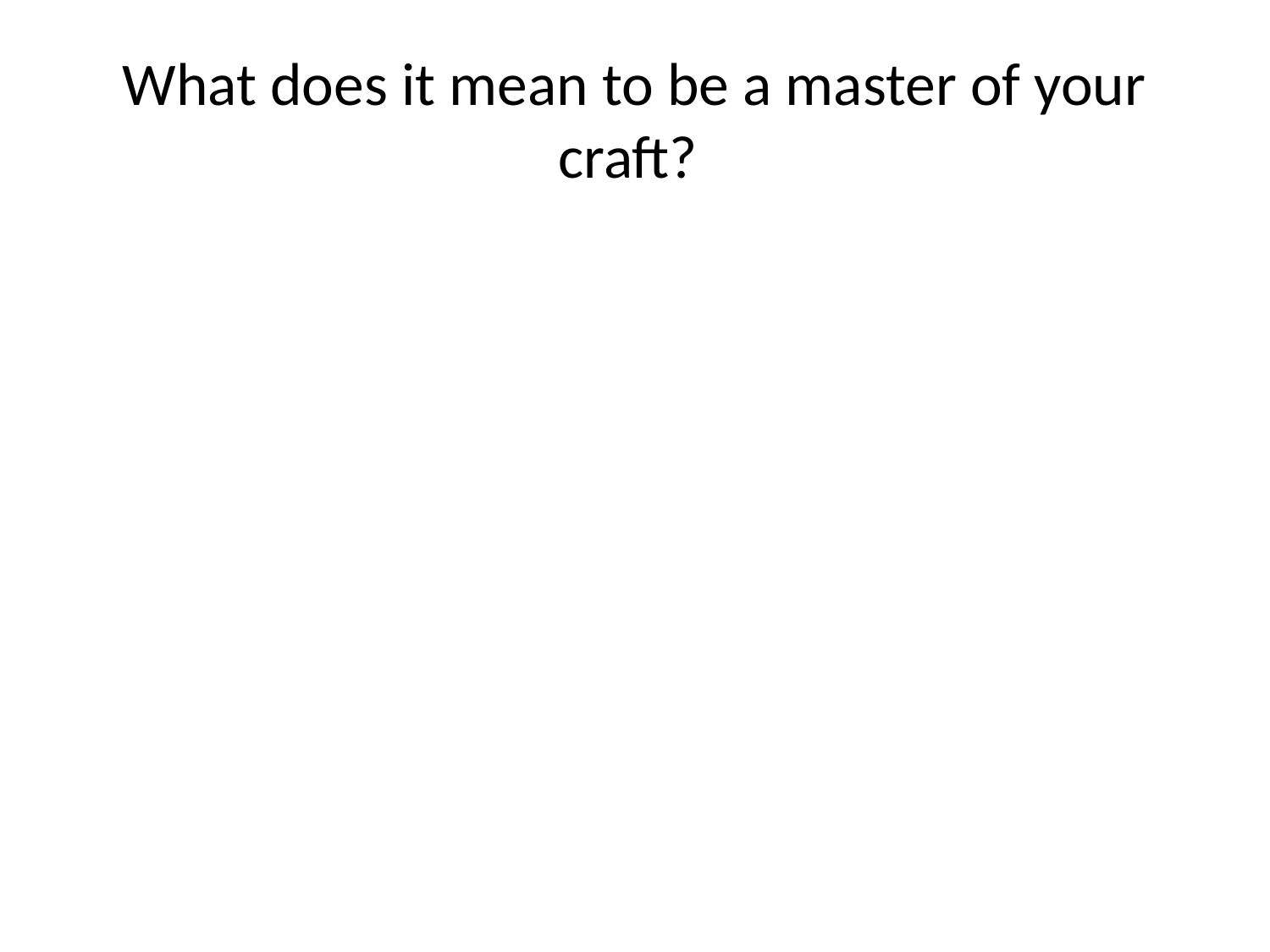

# What does it mean to be a master of your craft?